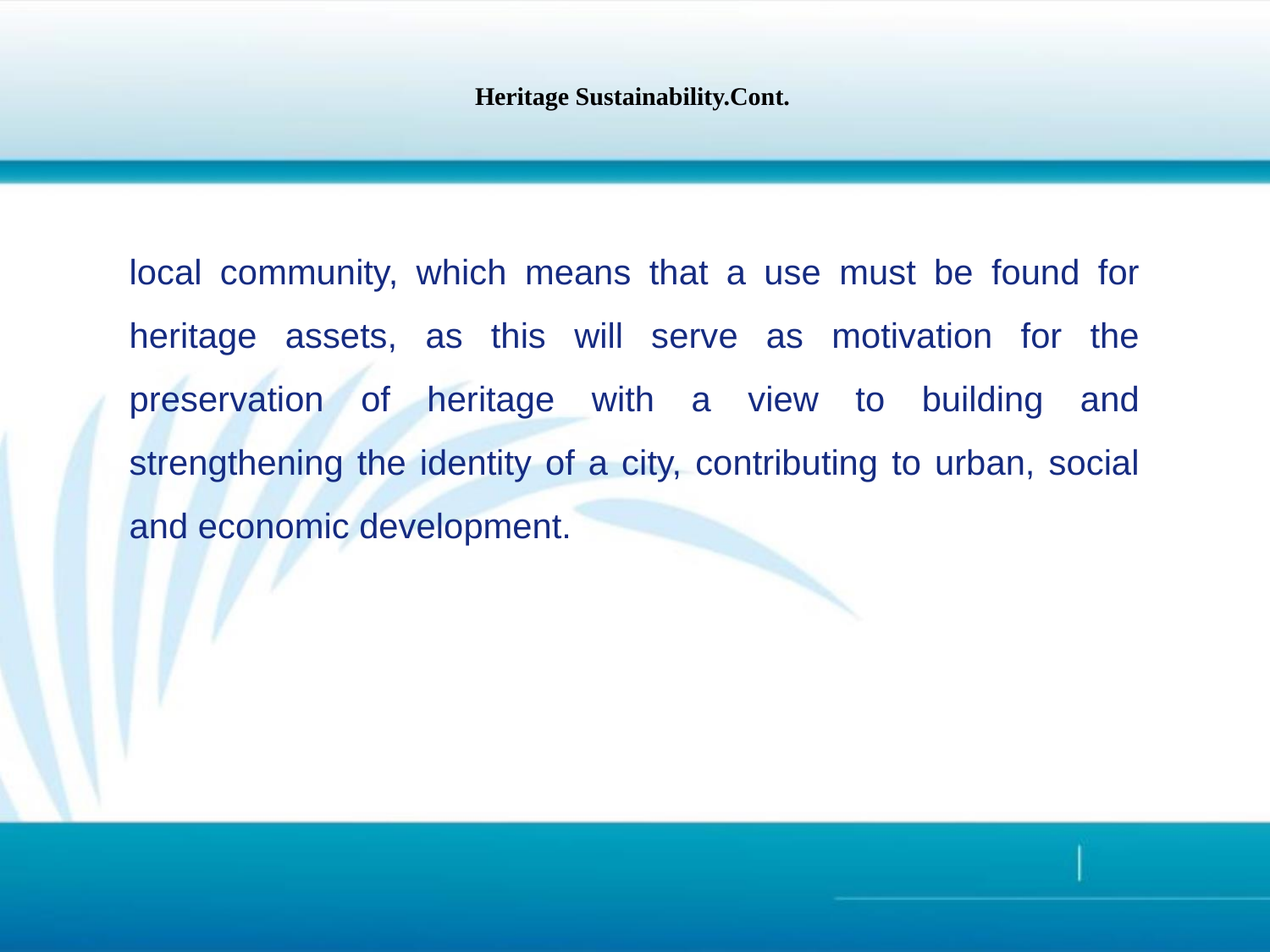

# Heritage Sustainability.Cont.
local community, which means that a use must be found for heritage assets, as this will serve as motivation for the preservation of heritage with a view to building and strengthening the identity of a city, contributing to urban, social and economic development.